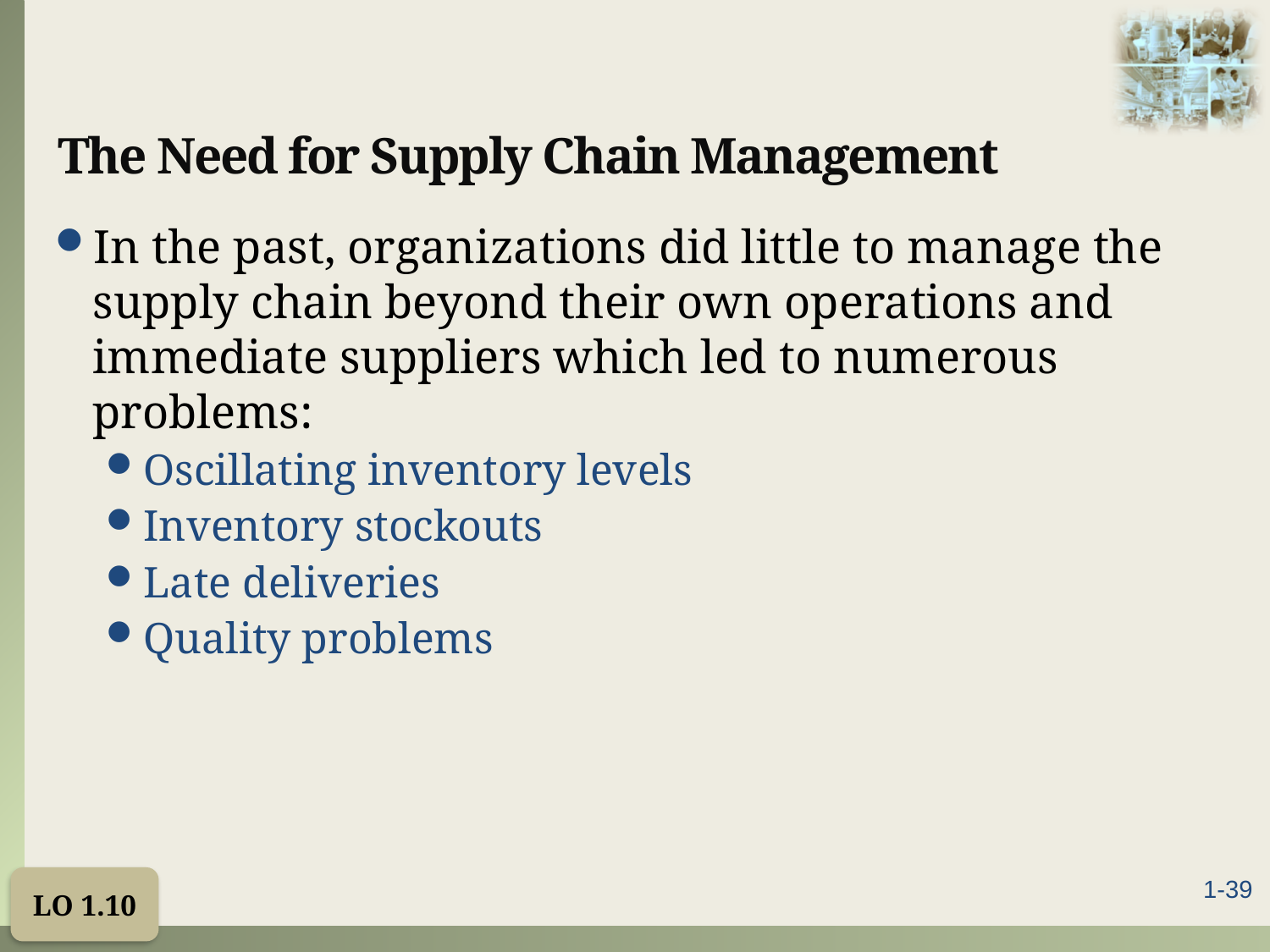

# The Need for Supply Chain Management
In the past, organizations did little to manage the supply chain beyond their own operations and immediate suppliers which led to numerous problems:
Oscillating inventory levels
Inventory stockouts
Late deliveries
Quality problems
LO 1.10